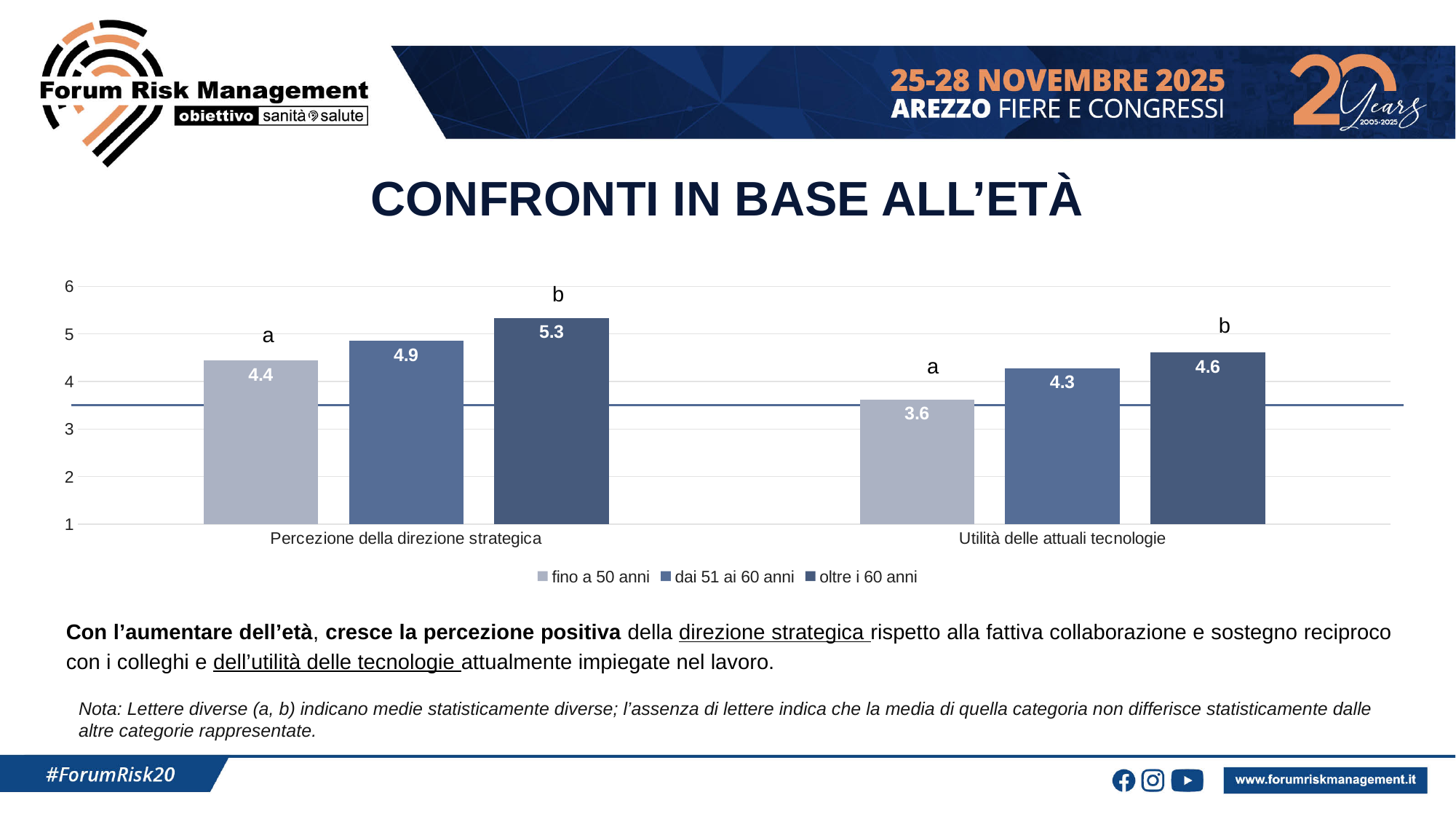

CONFRONTI IN BASE ALL’ETÀ

### Chart

| Category | fino a 50 anni | dai 51 ai 60 anni | oltre i 60 anni |
|---|---|---|---|
| Percezione della direzione strategica | 4.44 | 4.85 | 5.33 |
| Utilità delle attuali tecnologie | 3.625 | 4.2826 | 4.6061 |
b
b
a
a
Con l’aumentare dell’età, cresce la percezione positiva della direzione strategica rispetto alla fattiva collaborazione e sostegno reciproco con i colleghi e dell’utilità delle tecnologie attualmente impiegate nel lavoro.
Nota: Lettere diverse (a, b) indicano medie statisticamente diverse; l’assenza di lettere indica che la media di quella categoria non differisce statisticamente dalle altre categorie rappresentate.